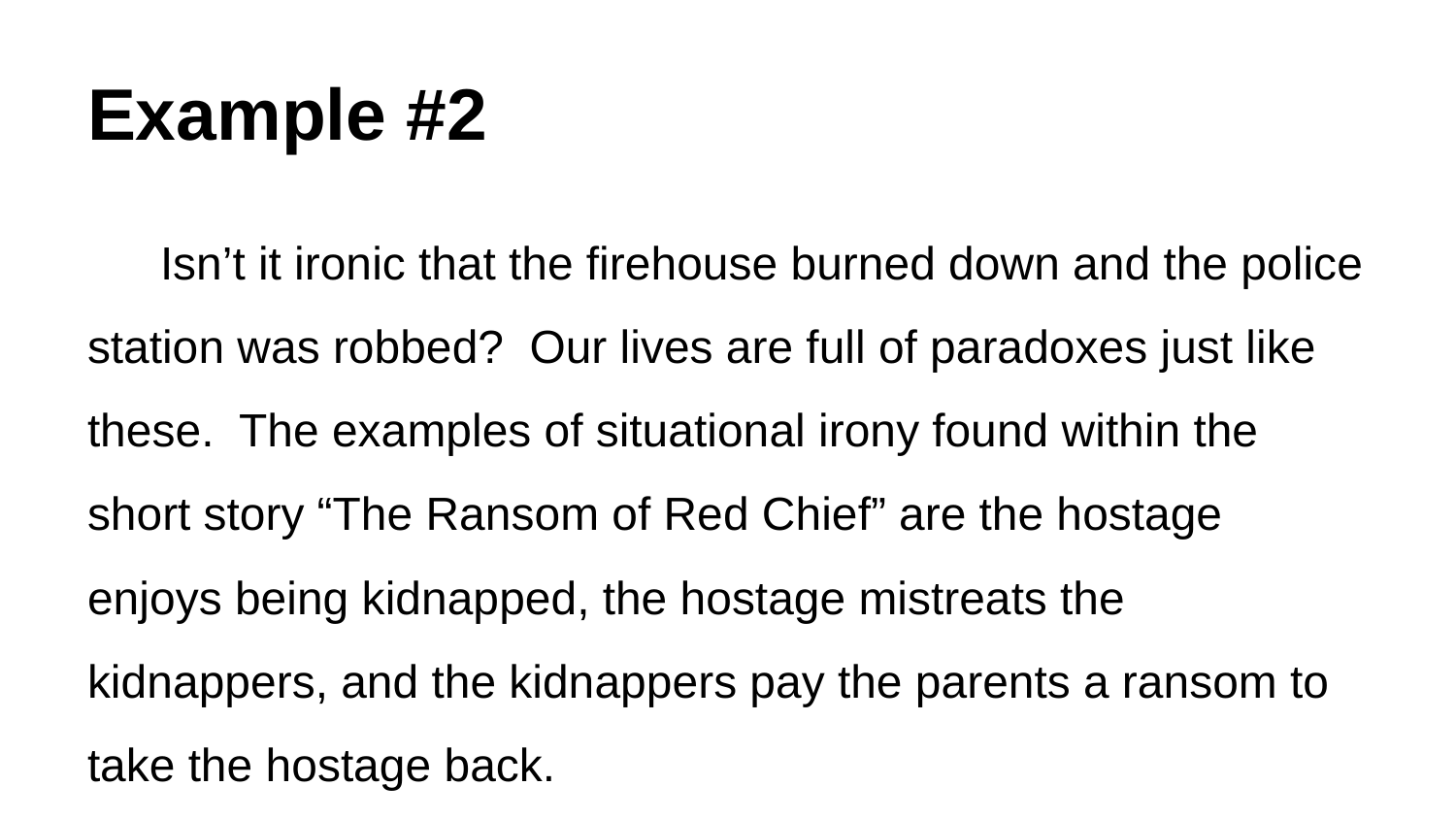

# Example #2
Isn’t it ironic that the firehouse burned down and the police station was robbed?  Our lives are full of paradoxes just like these.  The examples of situational irony found within the short story “The Ransom of Red Chief” are the hostage enjoys being kidnapped, the hostage mistreats the kidnappers, and the kidnappers pay the parents a ransom to take the hostage back.